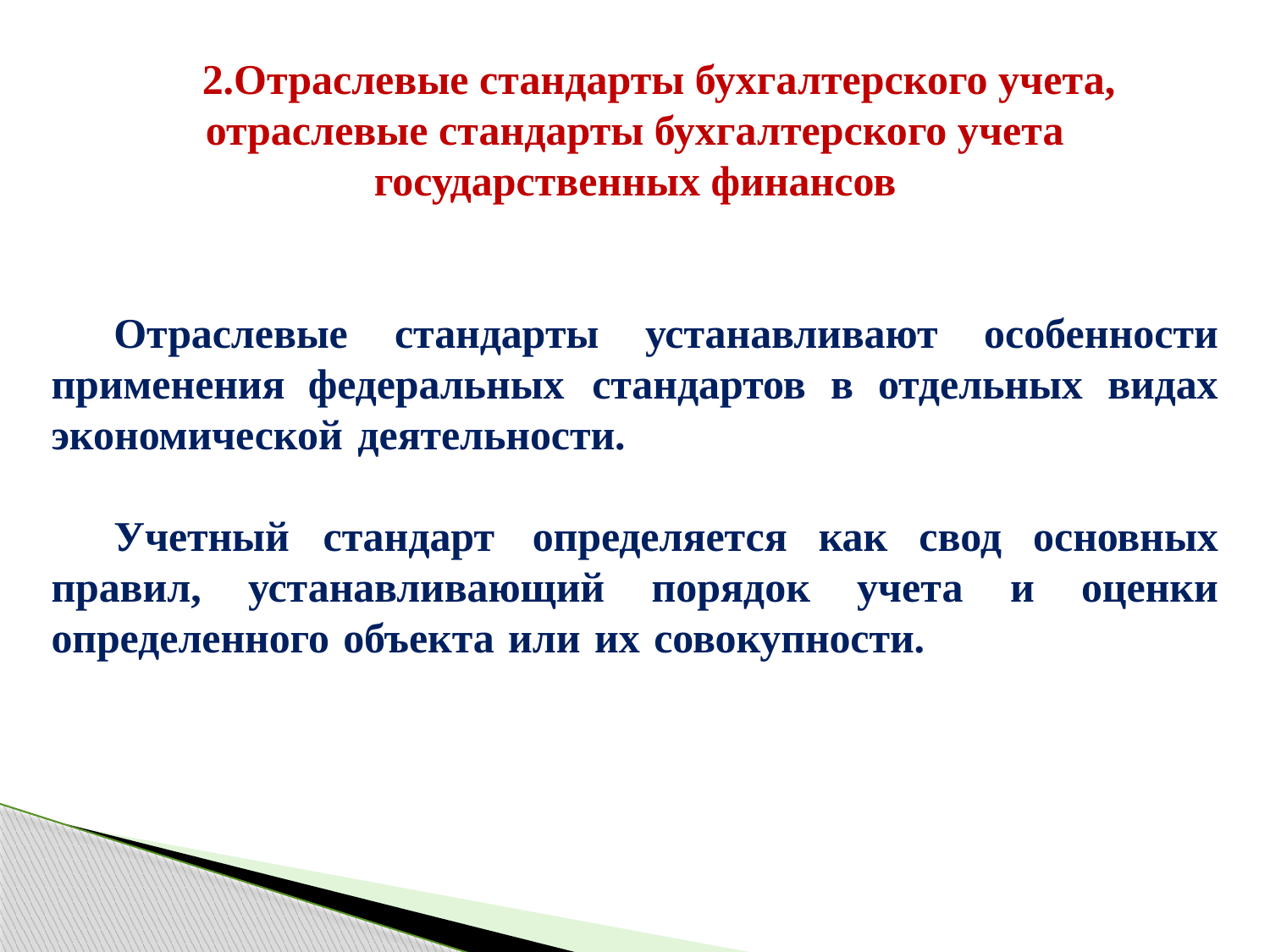

2.Отраслевые стандарты бухгалтерского учета, отраслевые стандарты бухгалтерского учета государственных финансов

Отраслевые стандарты устанавливают особенности применения федеральных стандартов в отдельных видах экономической деятельности.

Учетный стандарт определяется как свод основных правил, устанавливающий порядок учета и оценки определенного объекта или их совокупности.